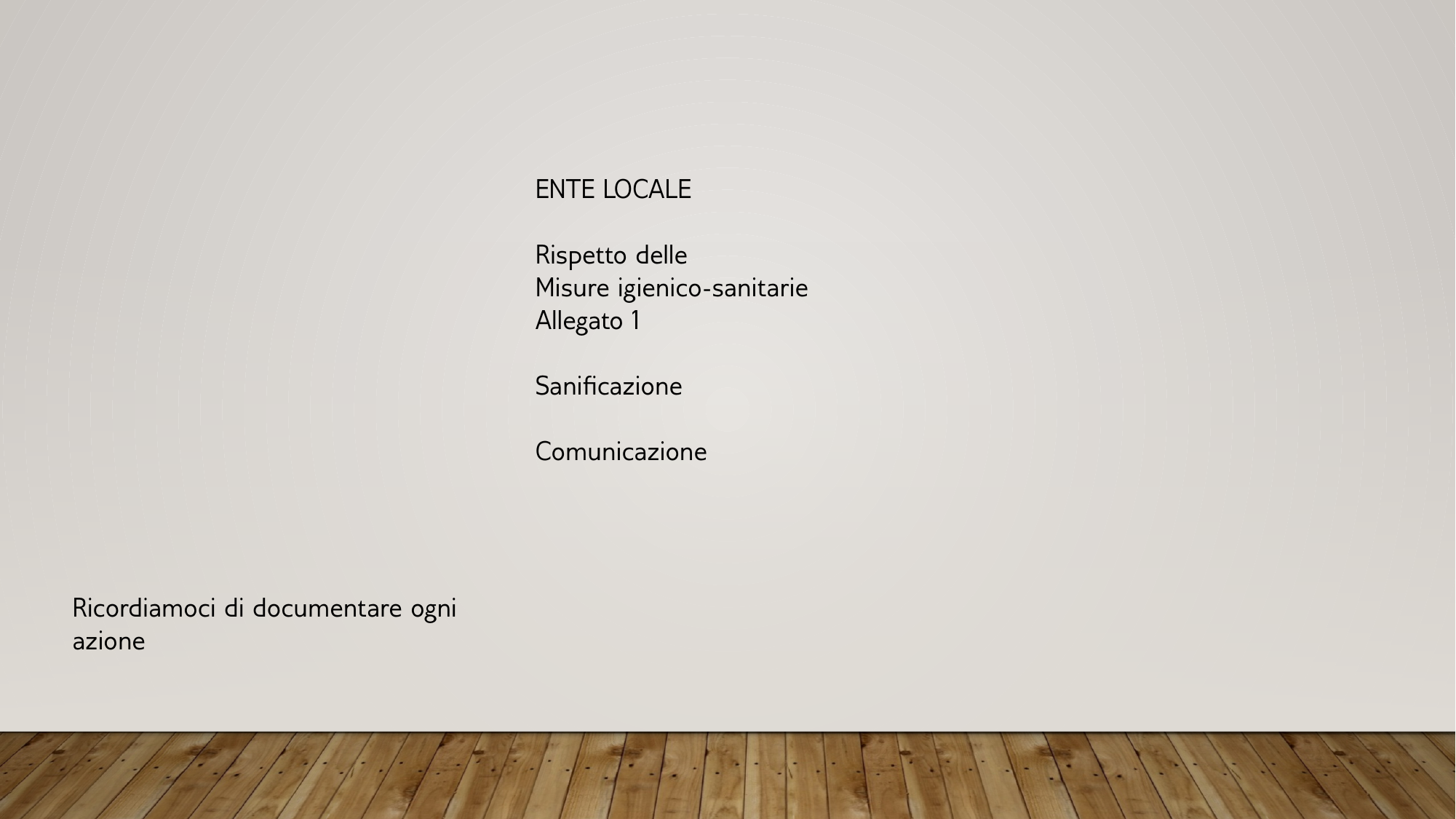

ENTE LOCALE

Rispetto delle
Misure igienico-sanitarie
Allegato 1

Sanificazione

Comunicazione

Ricordiamoci di documentare ogni azione